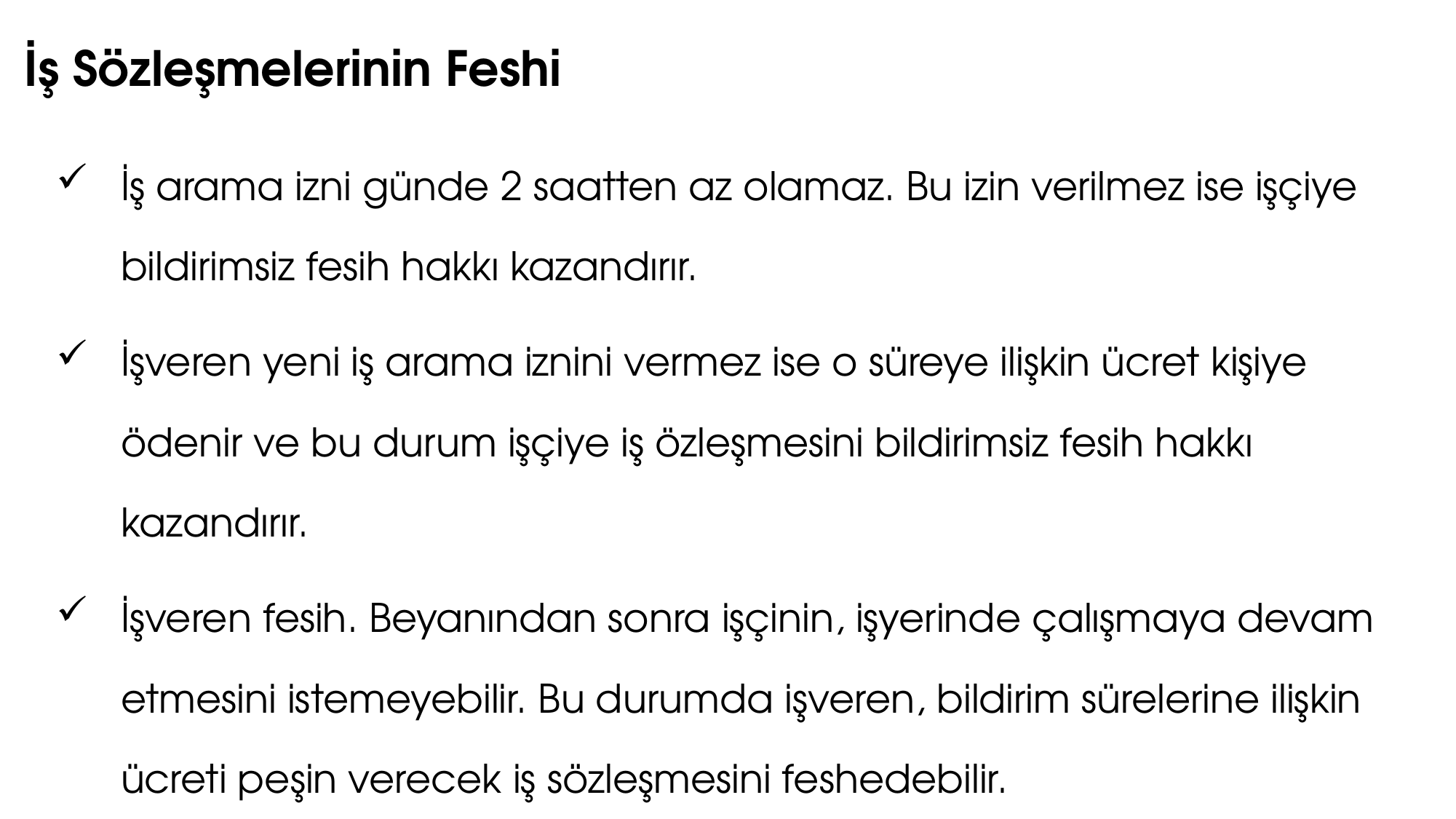

# İş Sözleşmelerinin Feshi
İş arama izni günde 2 saatten az olamaz. Bu izin verilmez ise işçiye bildirimsiz fesih hakkı kazandırır.
İşveren yeni iş arama iznini vermez ise o süreye ilişkin ücret kişiye ödenir ve bu durum işçiye iş özleşmesini bildirimsiz fesih hakkı kazandırır.
İşveren fesih. Beyanından sonra işçinin, işyerinde çalışmaya devam etmesini istemeyebilir. Bu durumda işveren, bildirim sürelerine ilişkin ücreti peşin verecek iş sözleşmesini feshedebilir.